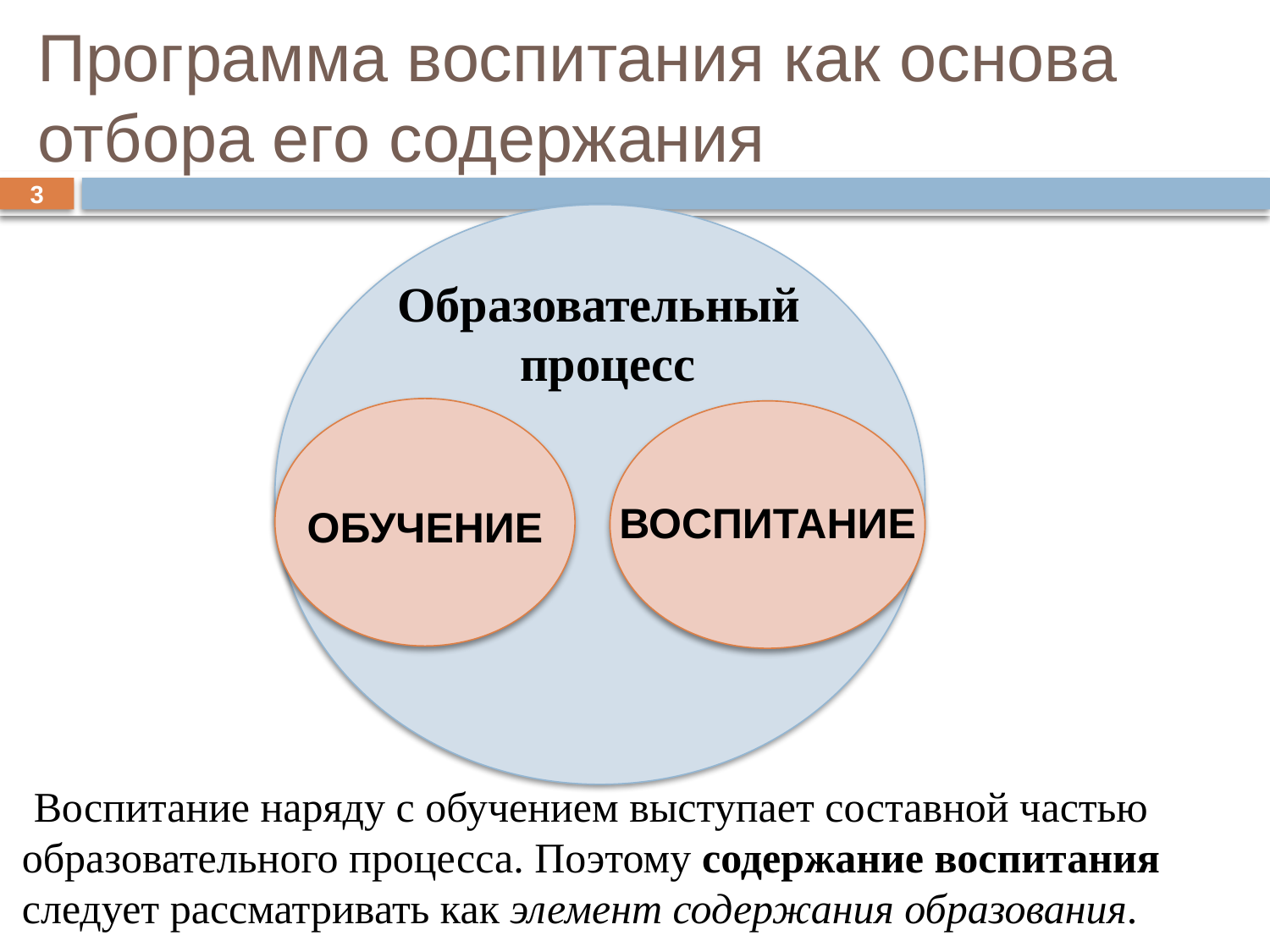

# Программа воспитания как основа отбора его содержания
3

 Воспитание наряду с обучением выступает составной частью образовательного процесса. Поэтому содержание воспитания следует рассматривать как элемент содержания образования.
Образовательный
          процесс

ВОСПИТАНИЕ
ОБУЧЕНИЕ